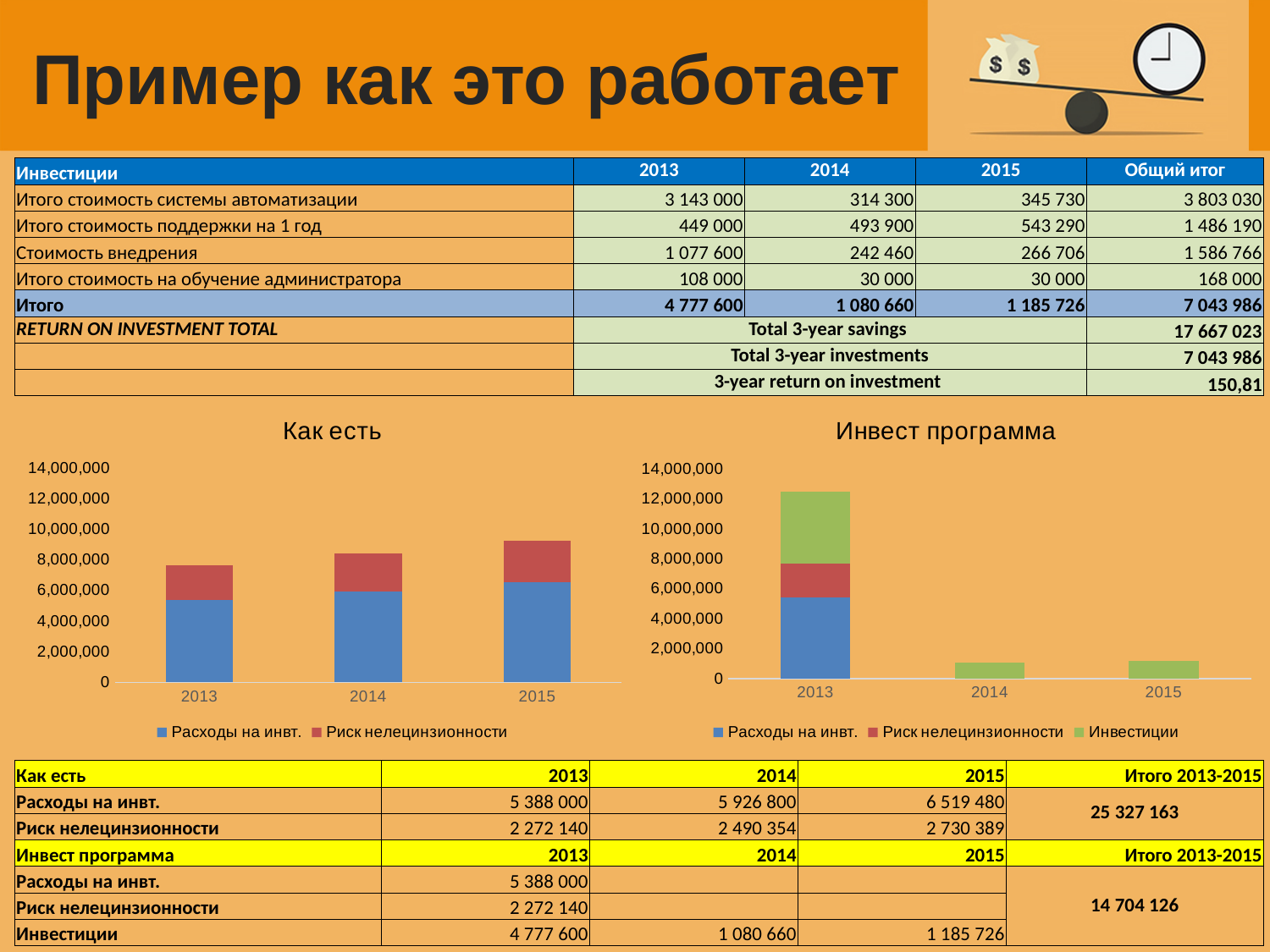

# Пример как это работает
| Инвестиции | 2013 | 2014 | 2015 | Общий итог |
| --- | --- | --- | --- | --- |
| Итого стоимость системы автоматизации | 3 143 000 | 314 300 | 345 730 | 3 803 030 |
| Итого стоимость поддержки на 1 год | 449 000 | 493 900 | 543 290 | 1 486 190 |
| Стоимость внедрения | 1 077 600 | 242 460 | 266 706 | 1 586 766 |
| Итого стоимость на обучение администратора | 108 000 | 30 000 | 30 000 | 168 000 |
| Итого | 4 777 600 | 1 080 660 | 1 185 726 | 7 043 986 |
| RETURN ON INVESTMENT TOTAL | Total 3-year savings |  |  | 17 667 023 |
|  | Total 3-year investments |  |  | 7 043 986 |
|  | 3-year return on investment |  |  | 150,81 |

### Chart: Как есть

| Category | Расходы на инвт. | Риск нелецинзионности |
|---|---|---|
| 2013 | 5388000.0 | 2272140.0 |
| 2014 | 5926800.0 | 2490354.0 |
| 2015 | 6519480.000000001 | 2730389.4 |

### Chart: Инвест программа

| Category | Расходы на инвт. | Риск нелецинзионности | Инвестиции |
|---|---|---|---|
| 2013 | 5388000.0 | 2272140.0 | 4777600.0 |
| 2014 | None | None | 1080660.0 |
| 2015 | None | None | 1185726.0 |
| Как есть | 2013 | 2014 | 2015 | Итого 2013-2015 |
| --- | --- | --- | --- | --- |
| Расходы на инвт. | 5 388 000 | 5 926 800 | 6 519 480 | 25 327 163 |
| Риск нелецинзионности | 2 272 140 | 2 490 354 | 2 730 389 |  |
| Инвест программа | 2013 | 2014 | 2015 | Итого 2013-2015 |
| Расходы на инвт. | 5 388 000 |  |  | 14 704 126 |
| Риск нелецинзионности | 2 272 140 |  |  |  |
| Инвестиции | 4 777 600 | 1 080 660 | 1 185 726 |  |